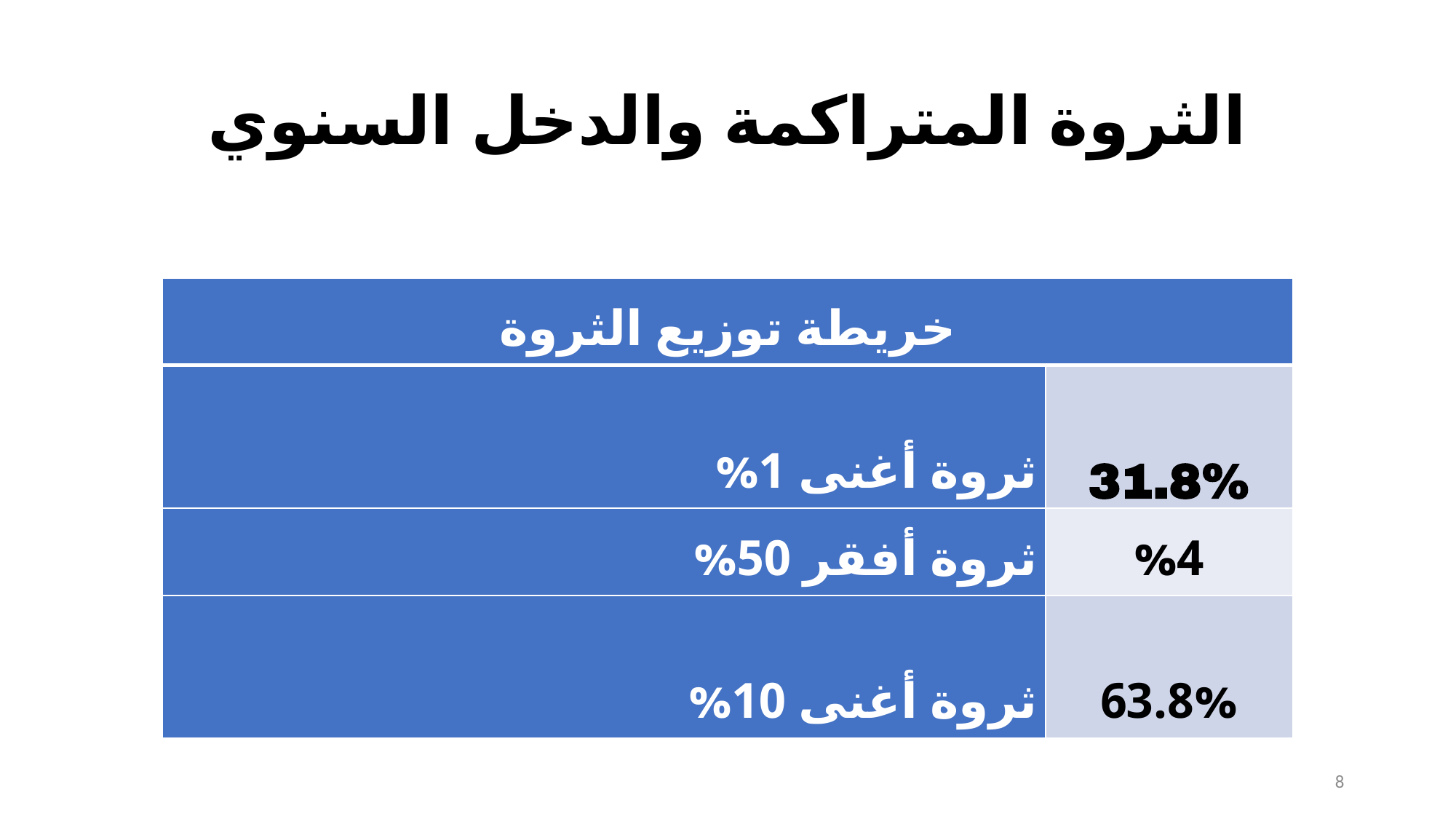

# الثروة المتراكمة والدخل السنوي
| خريطة توزيع الثروة |  |
| --- | --- |
| ثروة أغنى 1% | 31.8% |
| ثروة أفقر 50% | %4 |
| ثروة أغنى 10% | 63.8% |
8